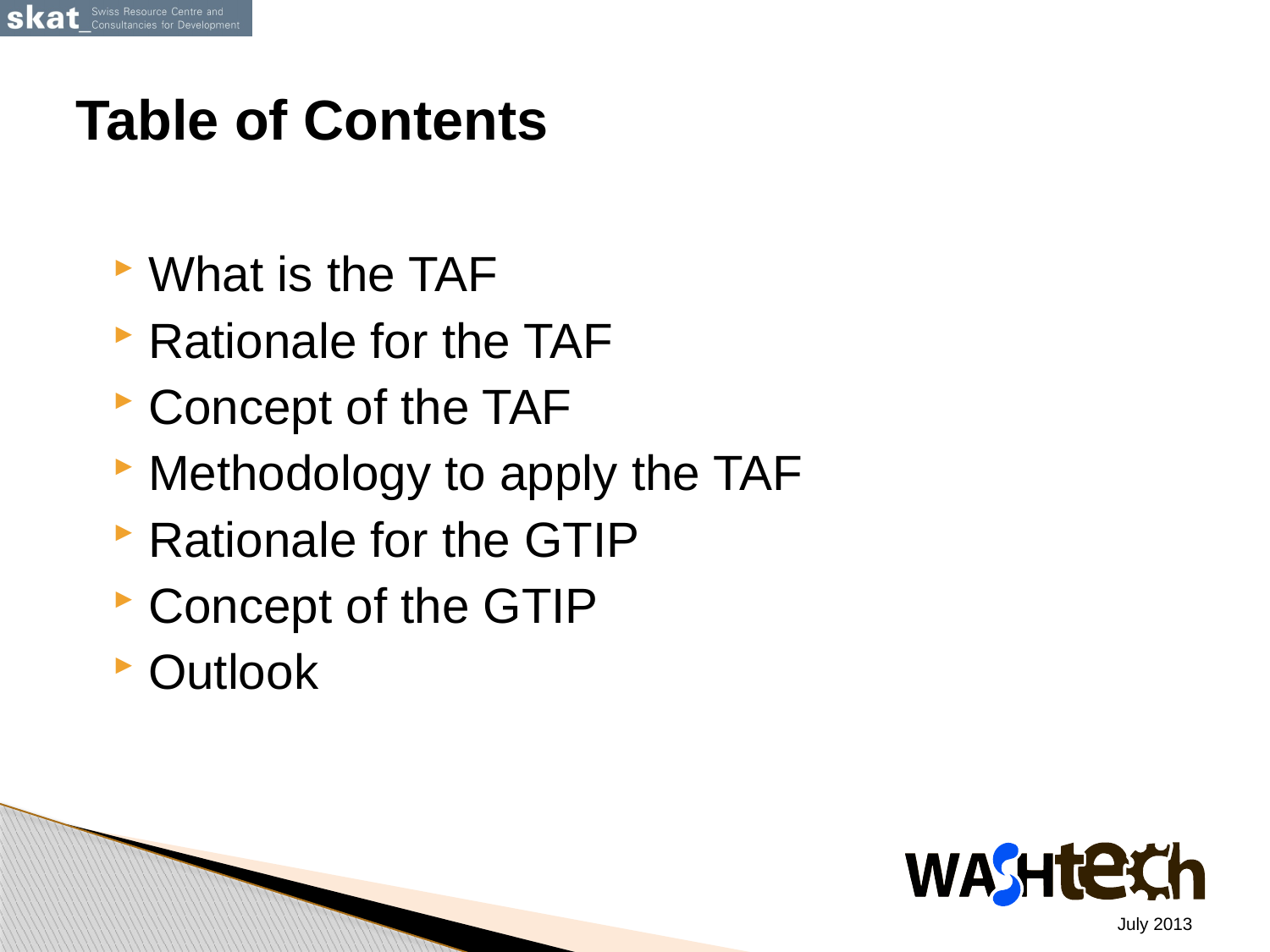

# Table of Contents
What is the TAF
Rationale for the TAF
Concept of the TAF
Methodology to apply the TAF
Rationale for the GTIP
Concept of the GTIP
Outlook

July 2013